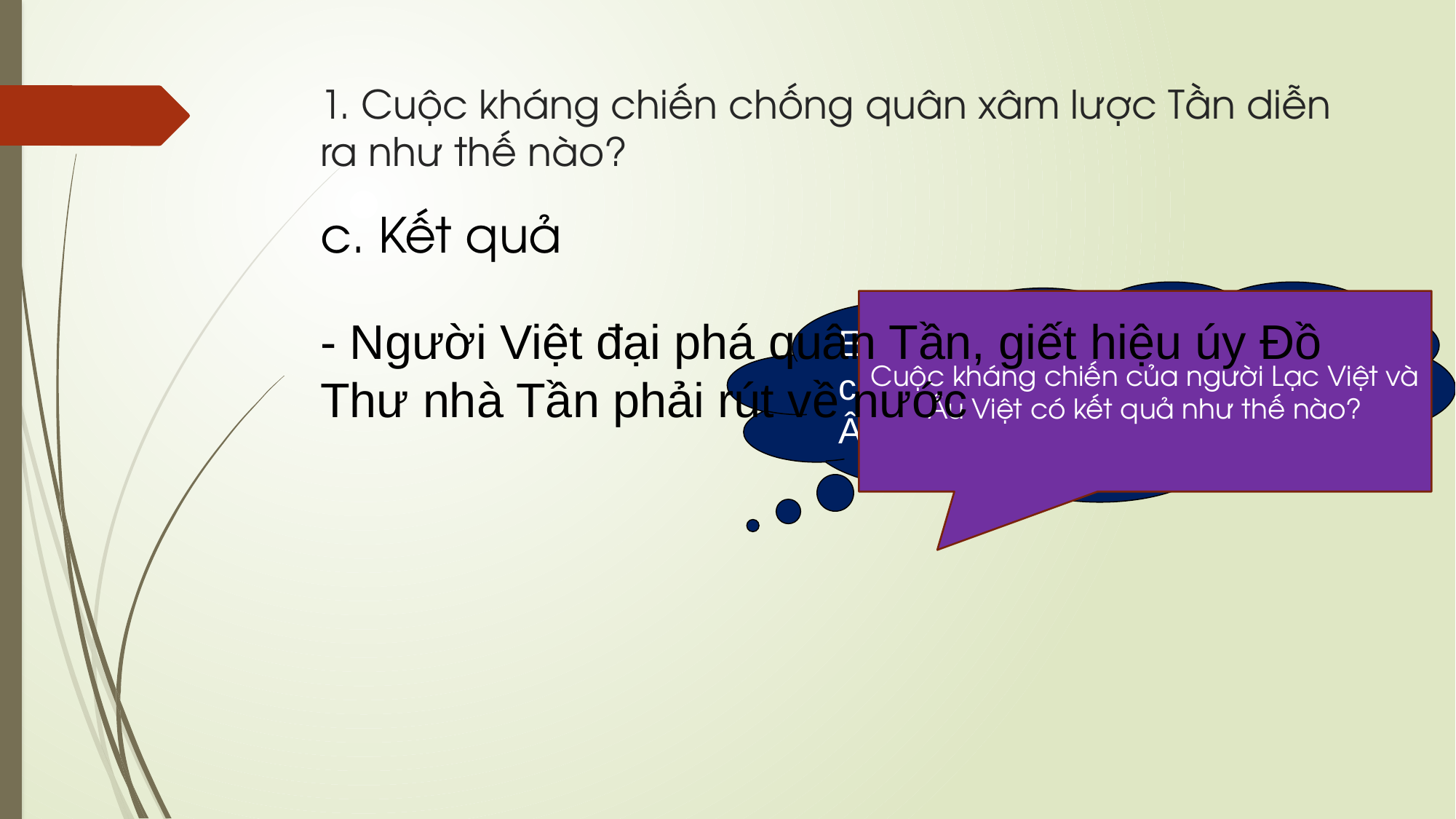

1. Cuộc kháng chiến chống quân xâm lược Tần diễn ra như thế nào?
c. Kết quả
Em nghĩ sao về tinh thần chiến đấu của người Tây Âu và Lạc Việt?
Cuộc kháng chiến của người Lạc Việt và Âu Việt có kết quả như thế nào?
- Người Việt đại phá quân Tần, giết hiệu úy Đồ Thư nhà Tần phải rút về nước